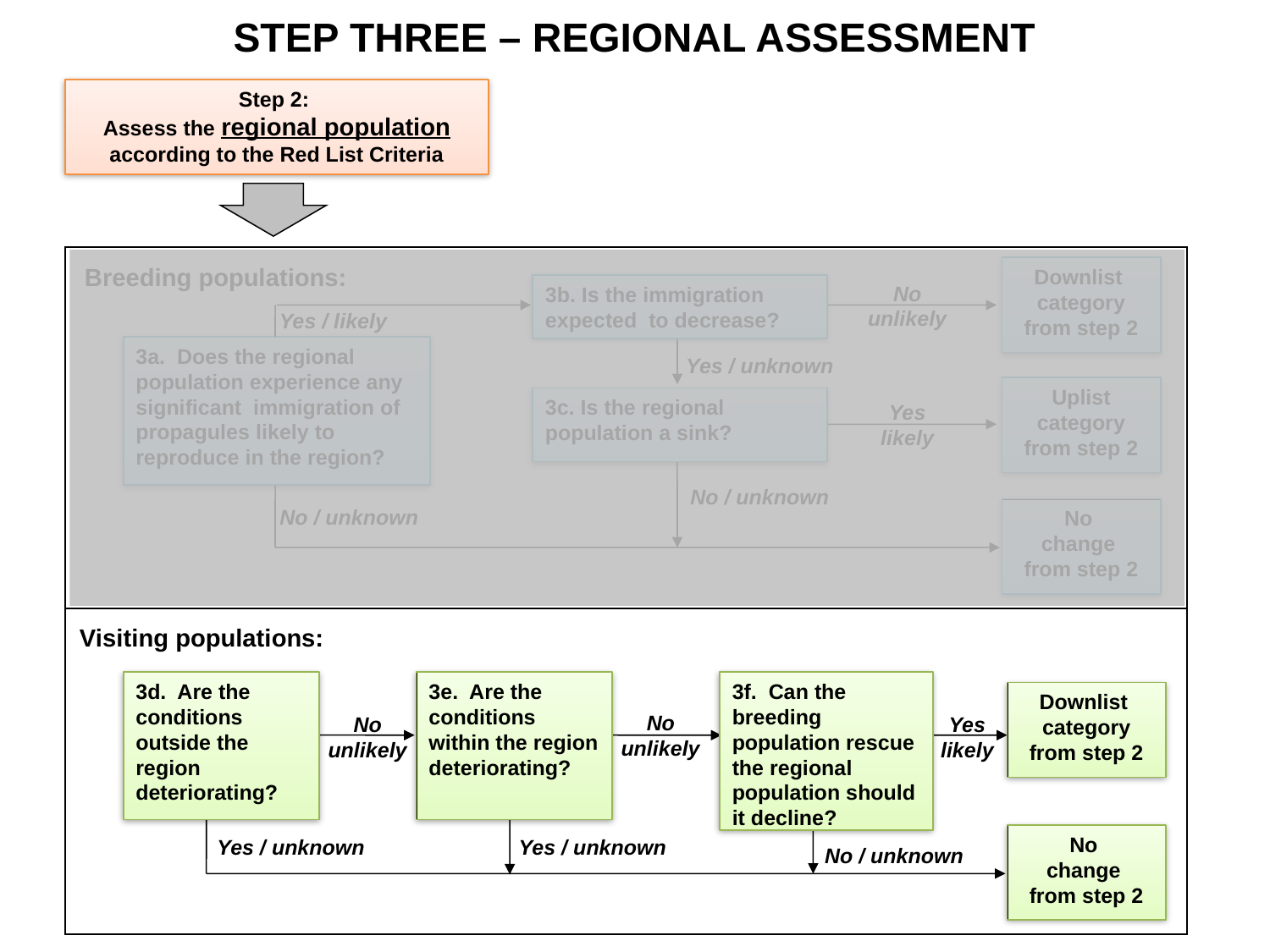

STEP THREE – REGIONAL ASSESSMENT
Step 2:
Assess the regional population according to the Red List Criteria

Breeding populations:
Downlist
category from step 2
No
unlikely

3b. Is the immigration expected  to decrease?
Yes / likely

Yes / unknown
3c. Is the regional population a sink?
3a.  Does the regional population experience any significant  immigration of propagules likely to reproduce in the region?
Uplist
category from step 2
Yes
likely

No / unknown

No / unknown
No
change
from step 2

Visiting populations:
3d.  Are the conditions outside the region deteriorating?
3e.  Are the conditions within the region deteriorating?
No
unlikely

3f.  Can the breeding population rescue the regional population should it decline?
No
unlikely

Downlist
category from step 2
Yes
likely

No / unknown

Yes / unknown

No
change
from step 2
Yes / unknown